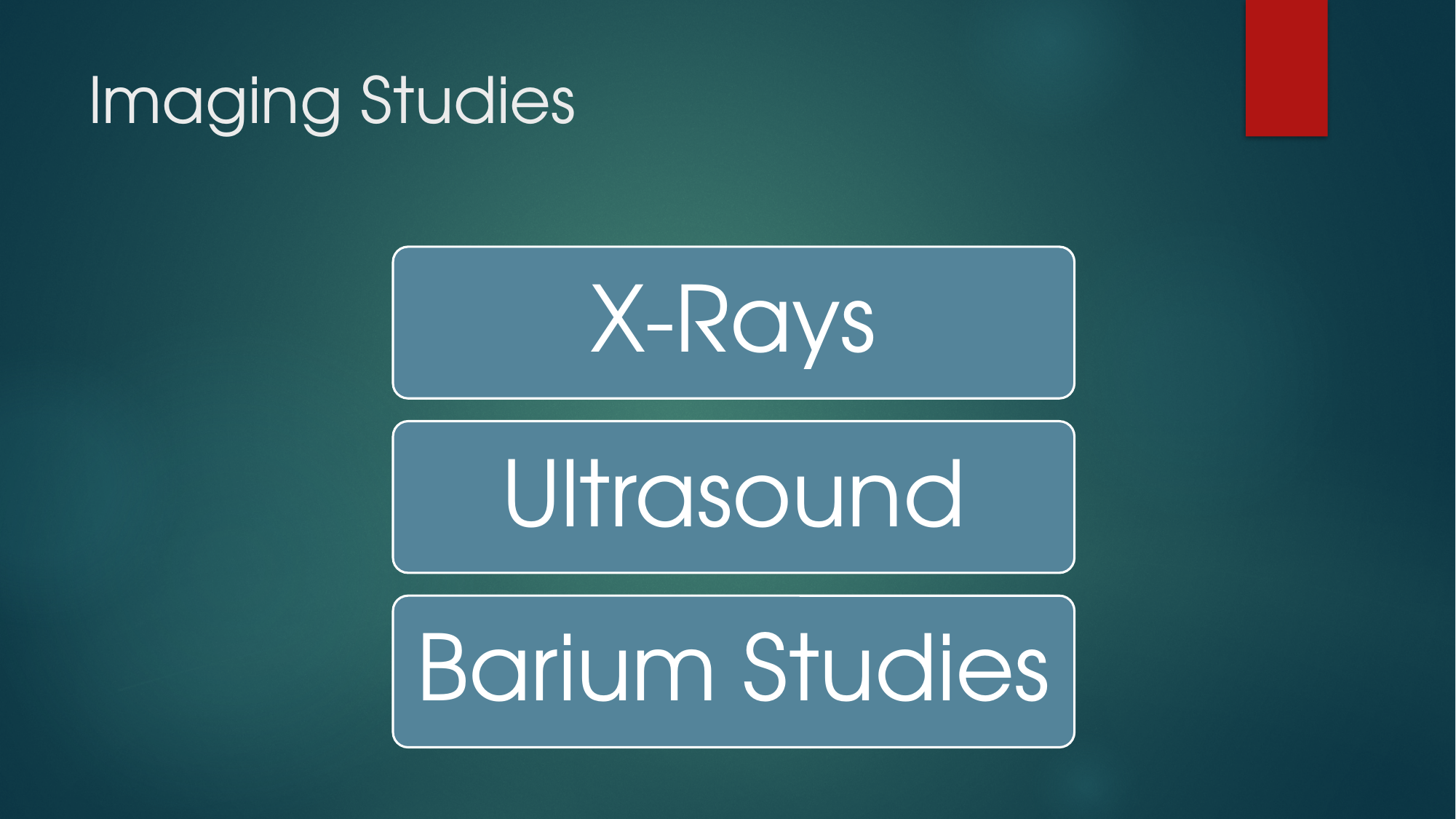

# Imaging Studies

X-Rays

Ultrasound

Barium Studies